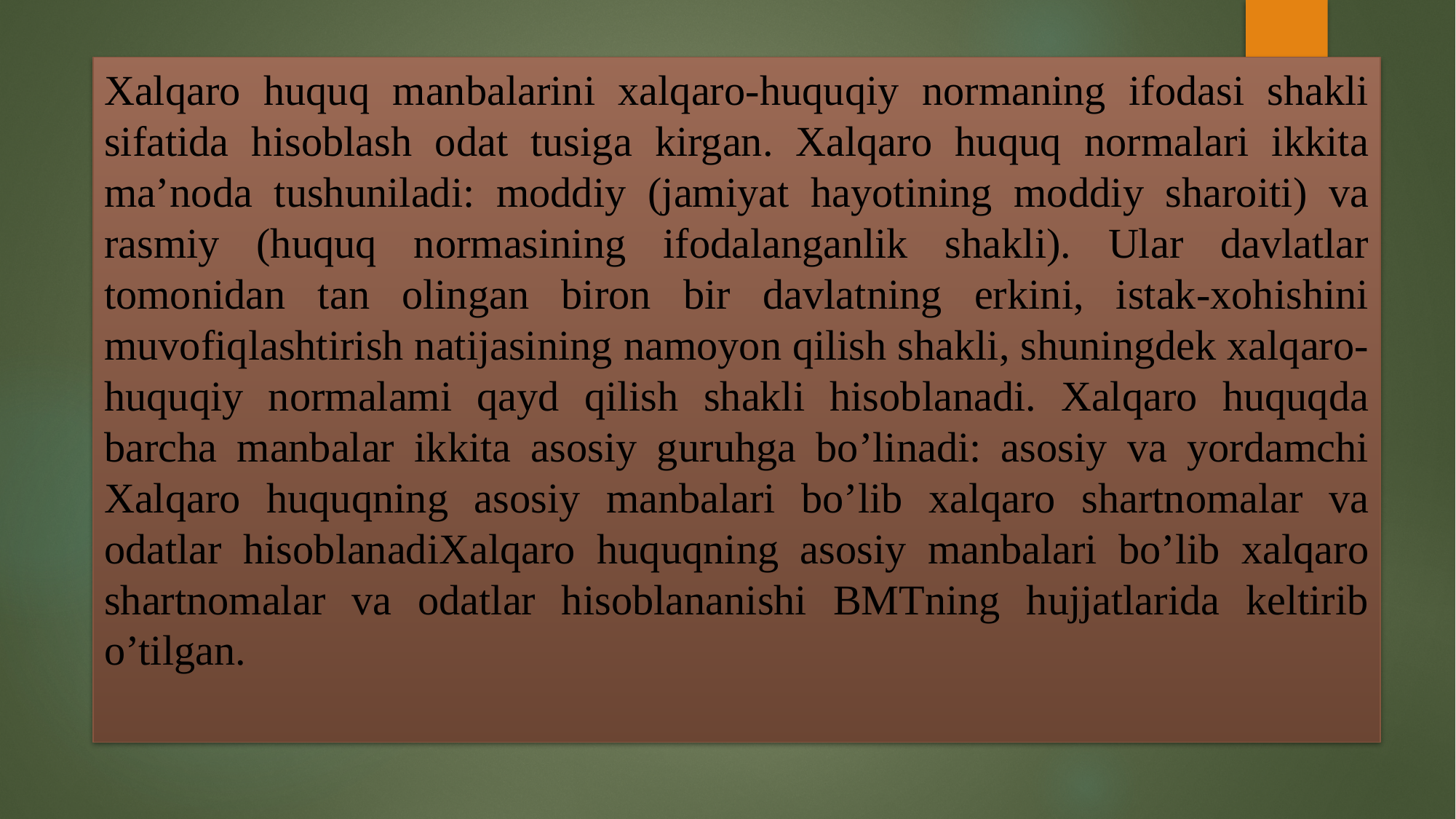

# Xalqaro huquq manbalarini xalqaro-huquqiy normaning ifodasi shakli sifatida hisoblash odat tusiga kirgan. Xalqaro huquq normalari ikkita ma’noda tushuniladi: moddiy (jamiyat hayotining moddiy sharoiti) va rasmiy (huquq normasining ifodalanganlik shakli). Ular davlatlar tomonidan tan olingan biron bir davlatning erkini, istak-xohishini muvofiqlashtirish natijasining namoyon qilish shakli, shuningdek xalqaro-huquqiy normalami qayd qilish shakli hisoblanadi. Xalqaro huquqda barcha manbalar ikkita asosiy guruhga bo’linadi: asosiy va yordamchi Xalqaro huquqning asosiy manbalari bo’lib xalqaro shartnomalar va odatlar hisoblanadiXalqaro huquqning asosiy manbalari bo’lib xalqaro shartnomalar va odatlar hisoblananishi BMTning hujjatlarida keltirib o’tilgan.